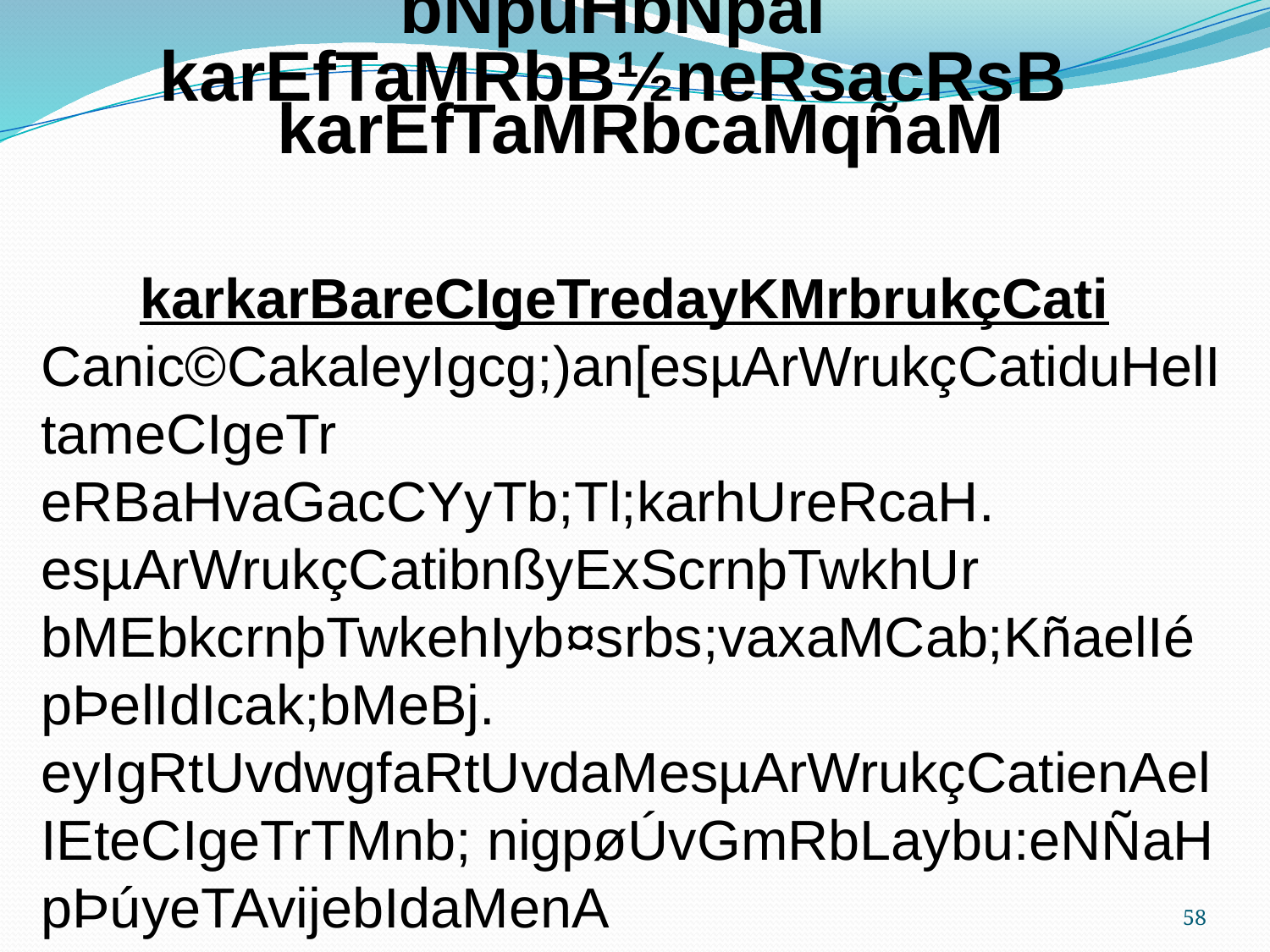

bNþúHbNþal
karEfTaMRbB½neRsacRsB

karEfTaMRbcaMqñaM
karkarBareCIgeTredayKMrbrukçCati
Canic©CakaleyIgcg;)an[esµArWrukçCatiduHelItameCIgeTr eRBaHvaGacCYyTb;Tl;karhUreRcaH.
esµArWrukçCatibnßyExScrnþTwkhUr bMEbkcrnþTwkehIyb¤srbs;vaxaMCab;KñaelIépÞelIdIcak;bMeBj.
eyIgRtUvdwgfaRtUvdaMesµArWrukçCatienAelIEteCIgeTrTMnb; nigpøÚvGmRbLaybu:eNÑaH pÞúyeTAvijebIdaMenA ciejImxñgTMnb;vaeFVI[eKmcieBa©ImTMnb;eLIgx<s; ehIyvaGac[TwkhUrrMelIgtMbn;kMralesµA karhUreRcaHbeNþaTMnb; nigCaTUeTAeFVI[manRkhUgrUgnaK nigkarxUcxatepSg².
CaTUeTAesµAeCIgeTrRtUvdaMcuHBicieBa©ImTMnb; BI10 sm eTA30 sm.
58